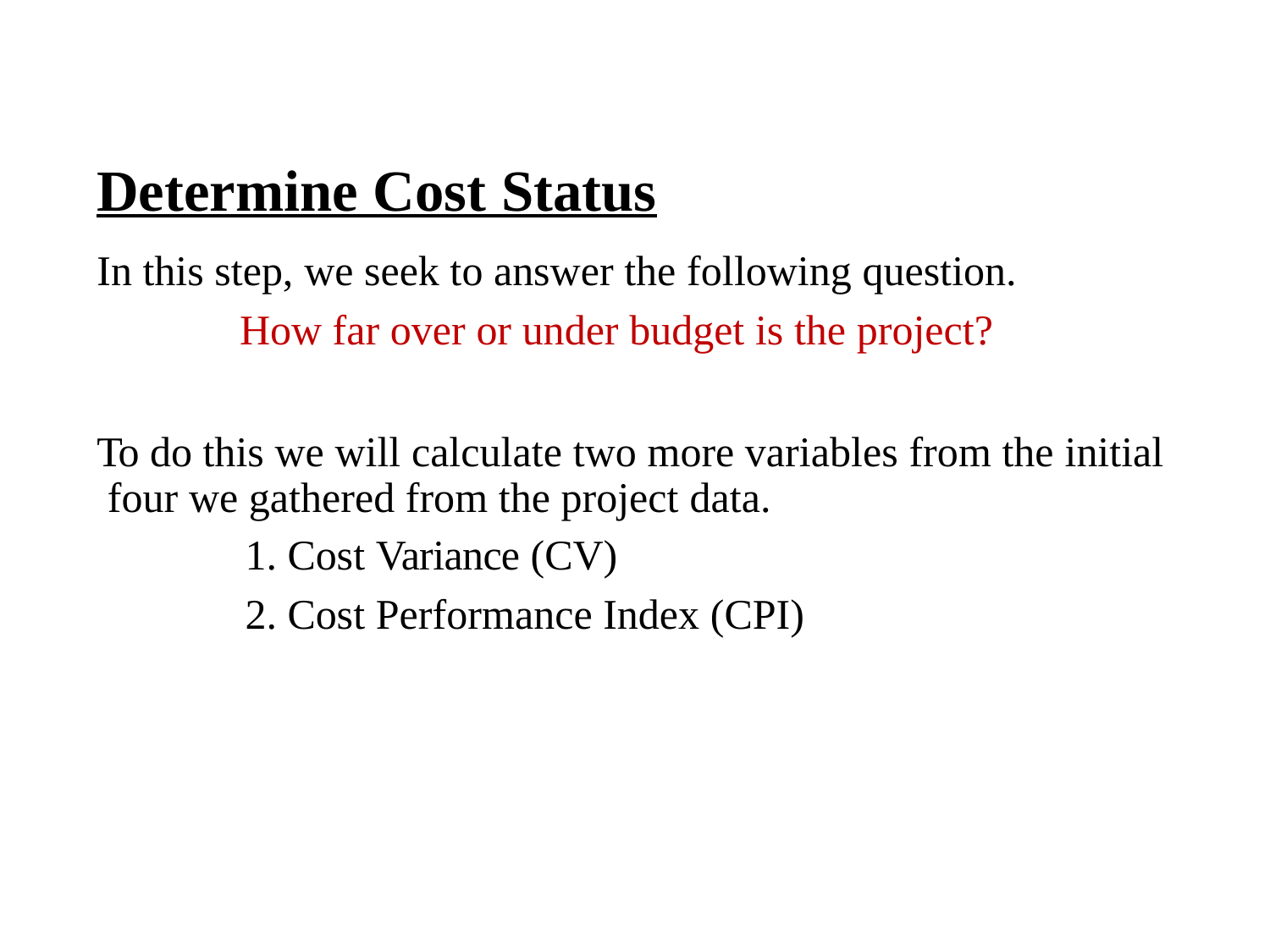

# Determine Cost Status
In this step, we seek to answer the following question.
How far over or under budget is the project?

To do this we will calculate two more variables from the initial  four we gathered from the project data.
1. Cost Variance (CV)
2. Cost Performance Index (CPI)
110